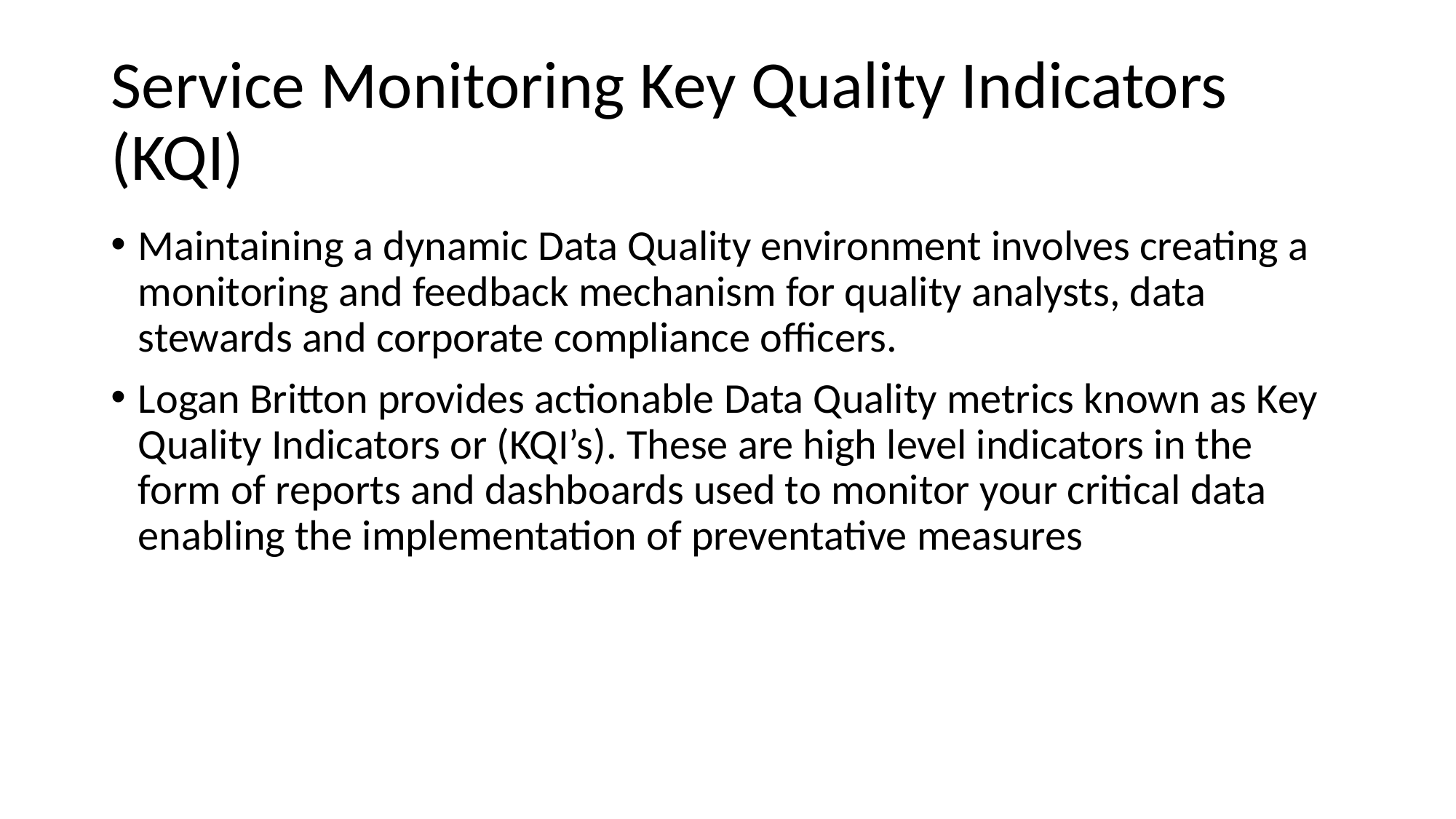

# Service Monitoring Key Quality Indicators (KQI)
Maintaining a dynamic Data Quality environment involves creating a monitoring and feedback mechanism for quality analysts, data stewards and corporate compliance officers.
Logan Britton provides actionable Data Quality metrics known as Key Quality Indicators or (KQI’s). These are high level indicators in the form of reports and dashboards used to monitor your critical data enabling the implementation of preventative measures